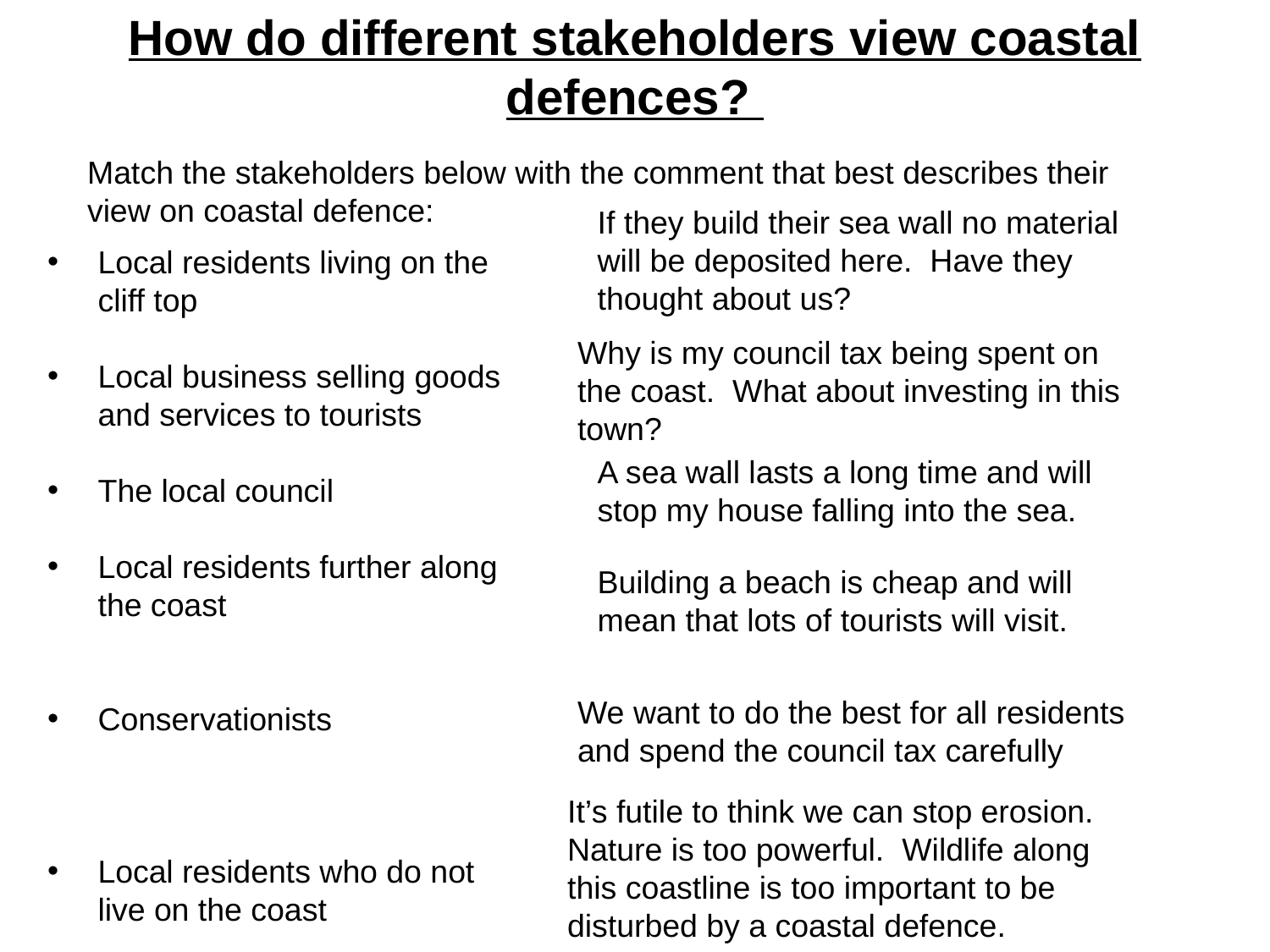

How do different stakeholders view coastal defences?
Match the stakeholders below with the comment that best describes their view on coastal defence:
If they build their sea wall no material will be deposited here.  Have they thought about us?
Local residents living on the cliff top

Local business selling goods and services to tourists

The local council

Local residents further along the coast

Conservationists

Local residents who do not live on the coast

Why is my council tax being spent on the coast.  What about investing in this town?
A sea wall lasts a long time and will stop my house falling into the sea.
Building a beach is cheap and will mean that lots of tourists will visit.
We want to do the best for all residents and spend the council tax carefully
It’s futile to think we can stop erosion.  Nature is too powerful.  Wildlife along this coastline is too important to be disturbed by a coastal defence.